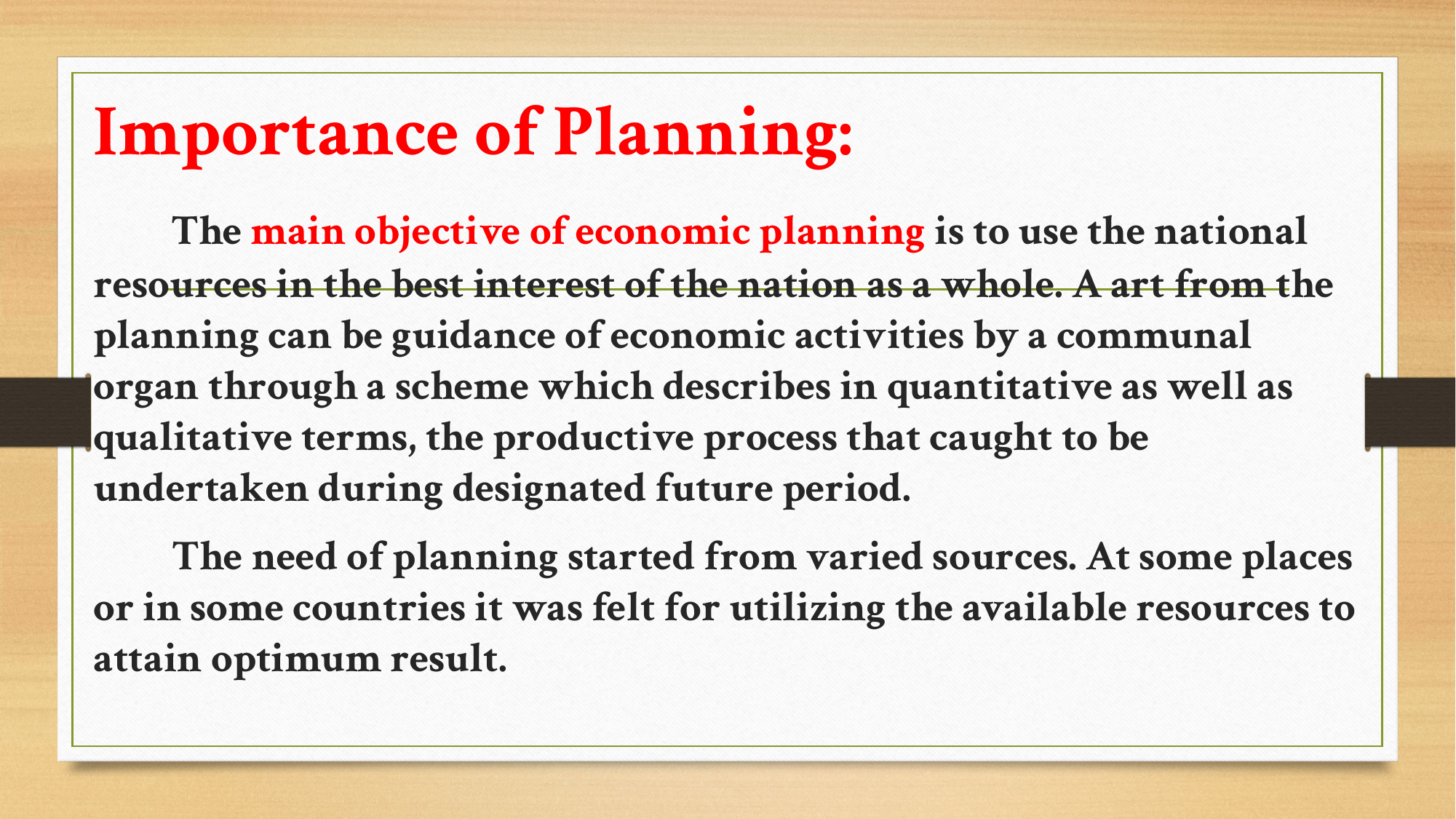

Importance of Planning:
       The main objective of economic planning is to use the national resources in the best interest of the nation as a whole. A art from the planning can be guidance of economic activities by a communal organ through a scheme which describes in quantitative as well as qualitative terms, the productive process that caught to be undertaken during designated future period.
         The need of planning started from varied sources. At some places or in some countries it was felt for utilizing the available resources to attain optimum result.